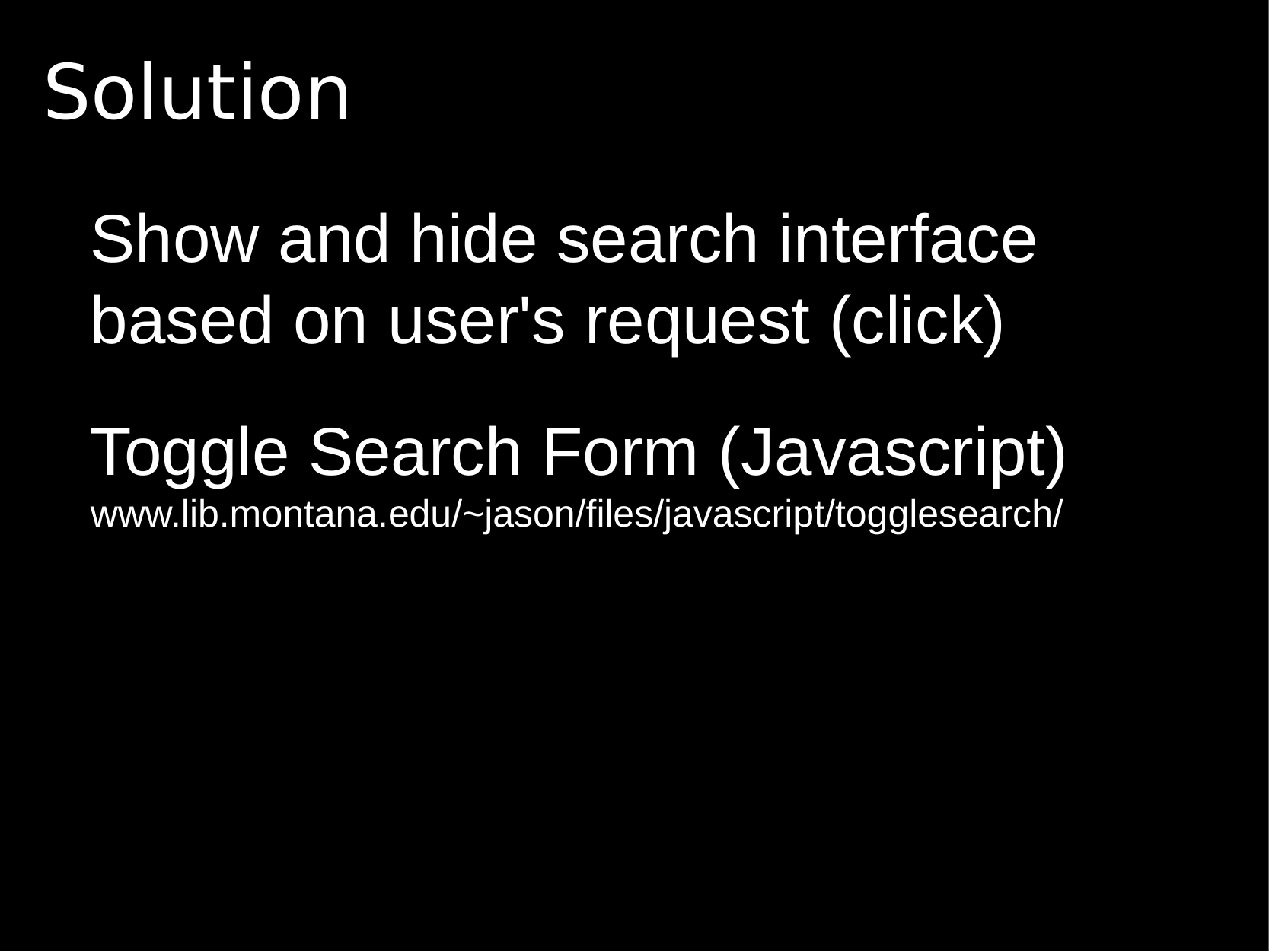

# Solution
Show and hide search interface based on user's request (click)

Toggle Search Form (Javascript)
www.lib.montana.edu/~jason/files/javascript/togglesearch/